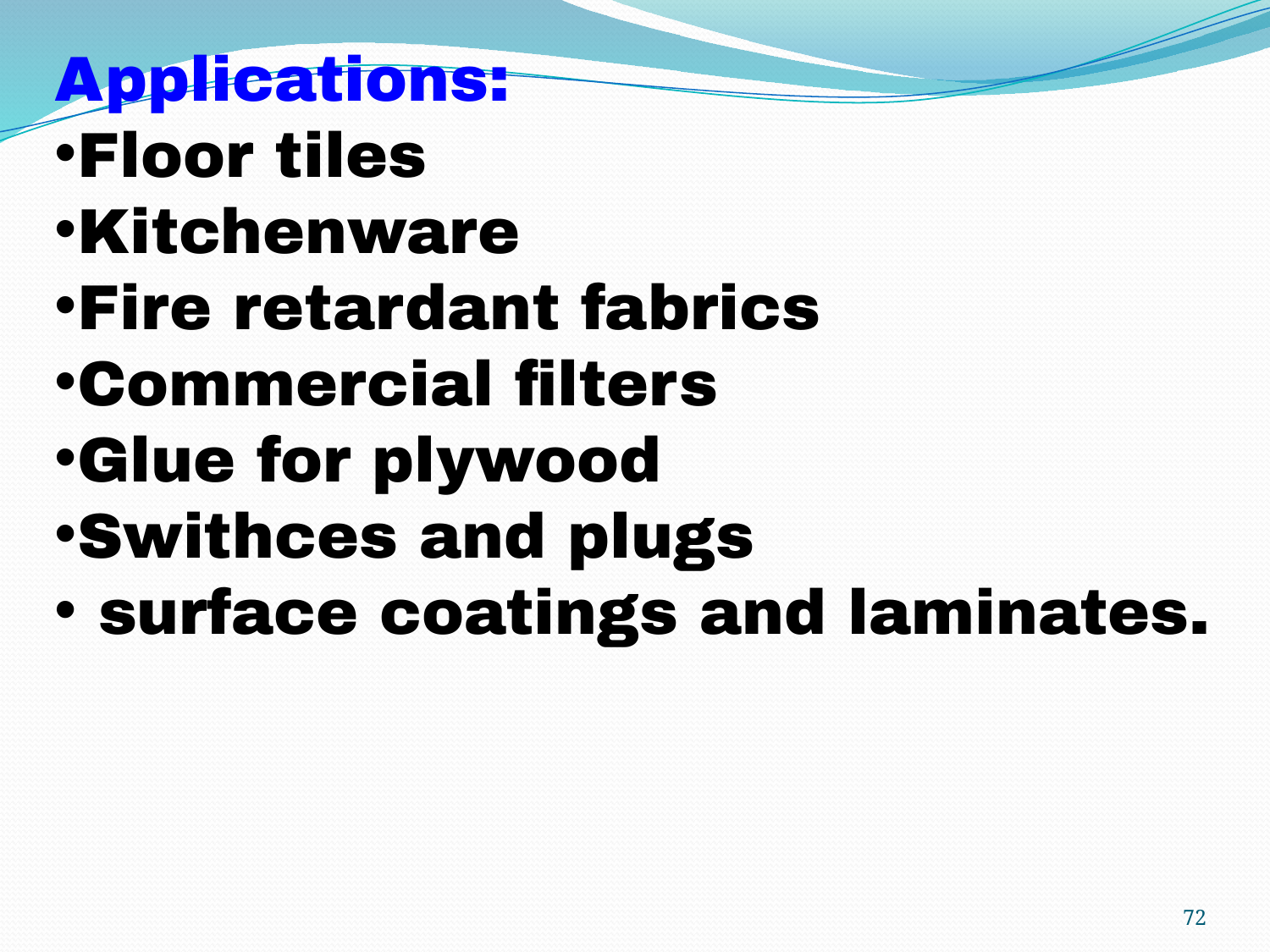

Applications:
Floor tiles
Kitchenware
Fire retardant fabrics
Commercial filters
Glue for plywood
Swithces and plugs
 surface coatings and laminates.

72